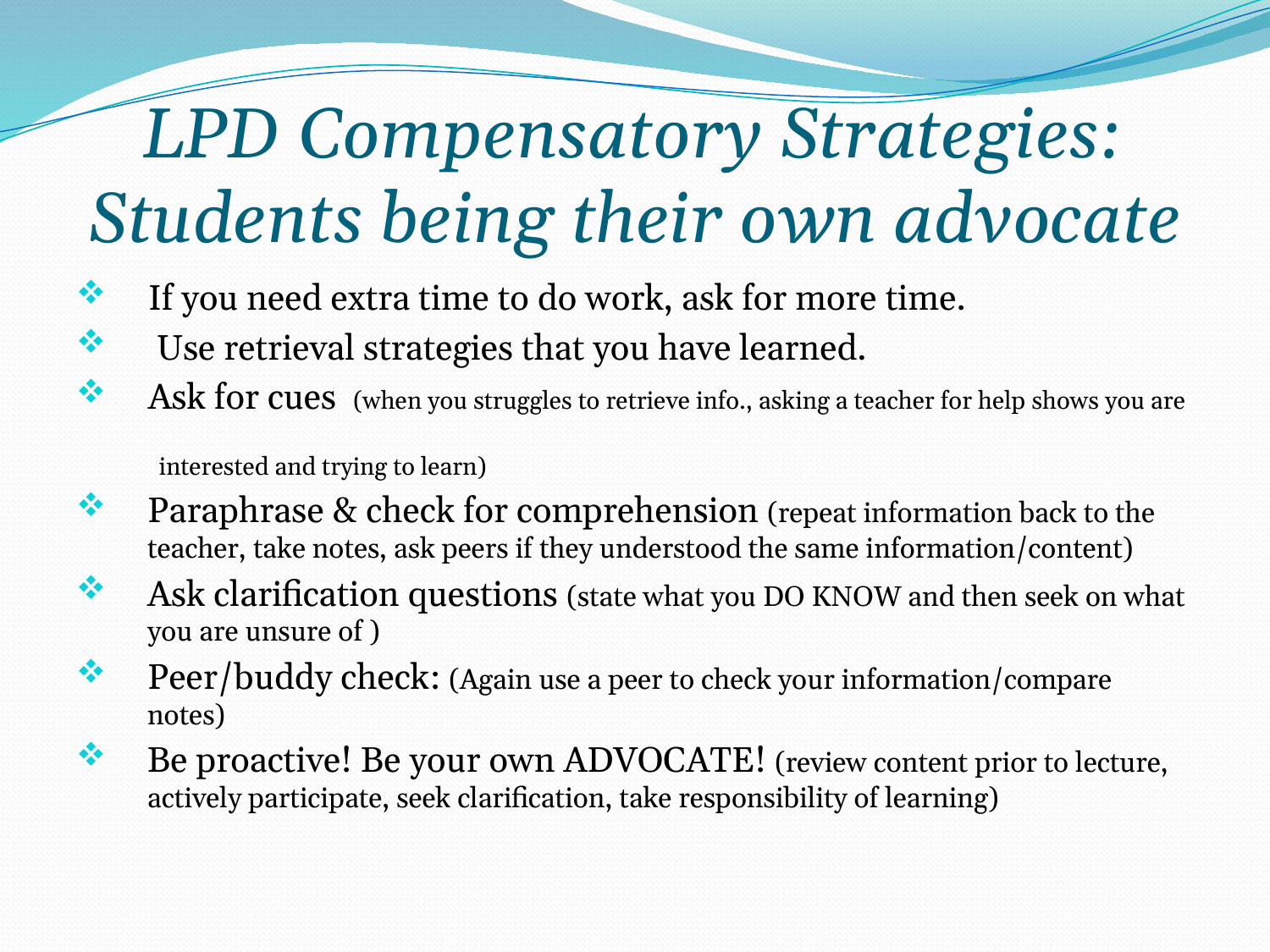

# LPD Compensatory Strategies: Students being their own advocate
    If you need extra time to do work, ask for more time.
     Use retrieval strategies that you have learned.
    Ask for cues  (when you struggles to retrieve info., asking a teacher for help shows you are
              interested and trying to learn)
Paraphrase & check for comprehension (repeat information back to the teacher, take notes, ask peers if they understood the same information/content)
Ask clarification questions (state what you DO KNOW and then seek on what you are unsure of )
Peer/buddy check: (Again use a peer to check your information/compare notes)
Be proactive! Be your own ADVOCATE! (review content prior to lecture, actively participate, seek clarification, take responsibility of learning)